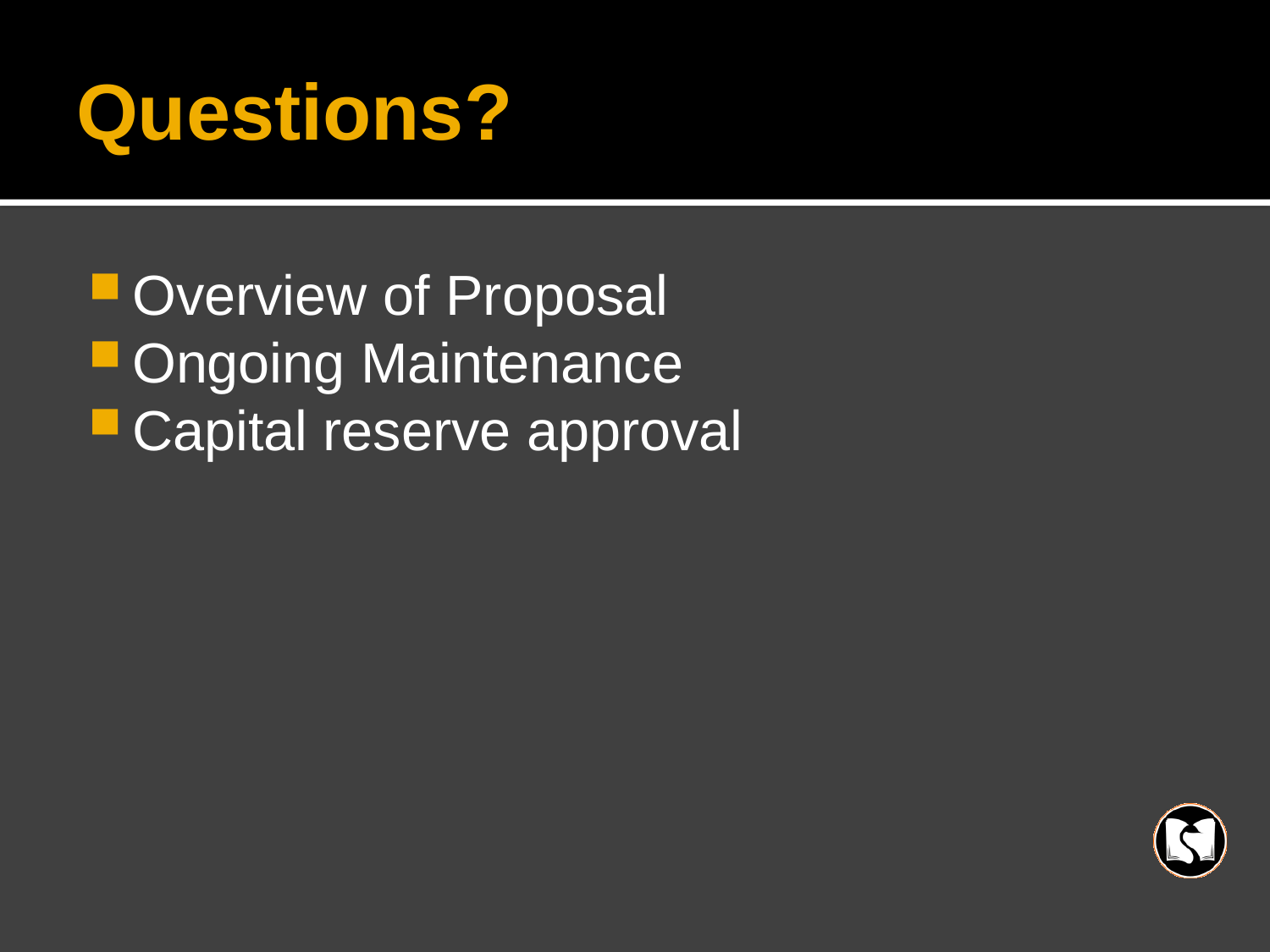

# Questions?
Overview of Proposal
Ongoing Maintenance
Capital reserve approval